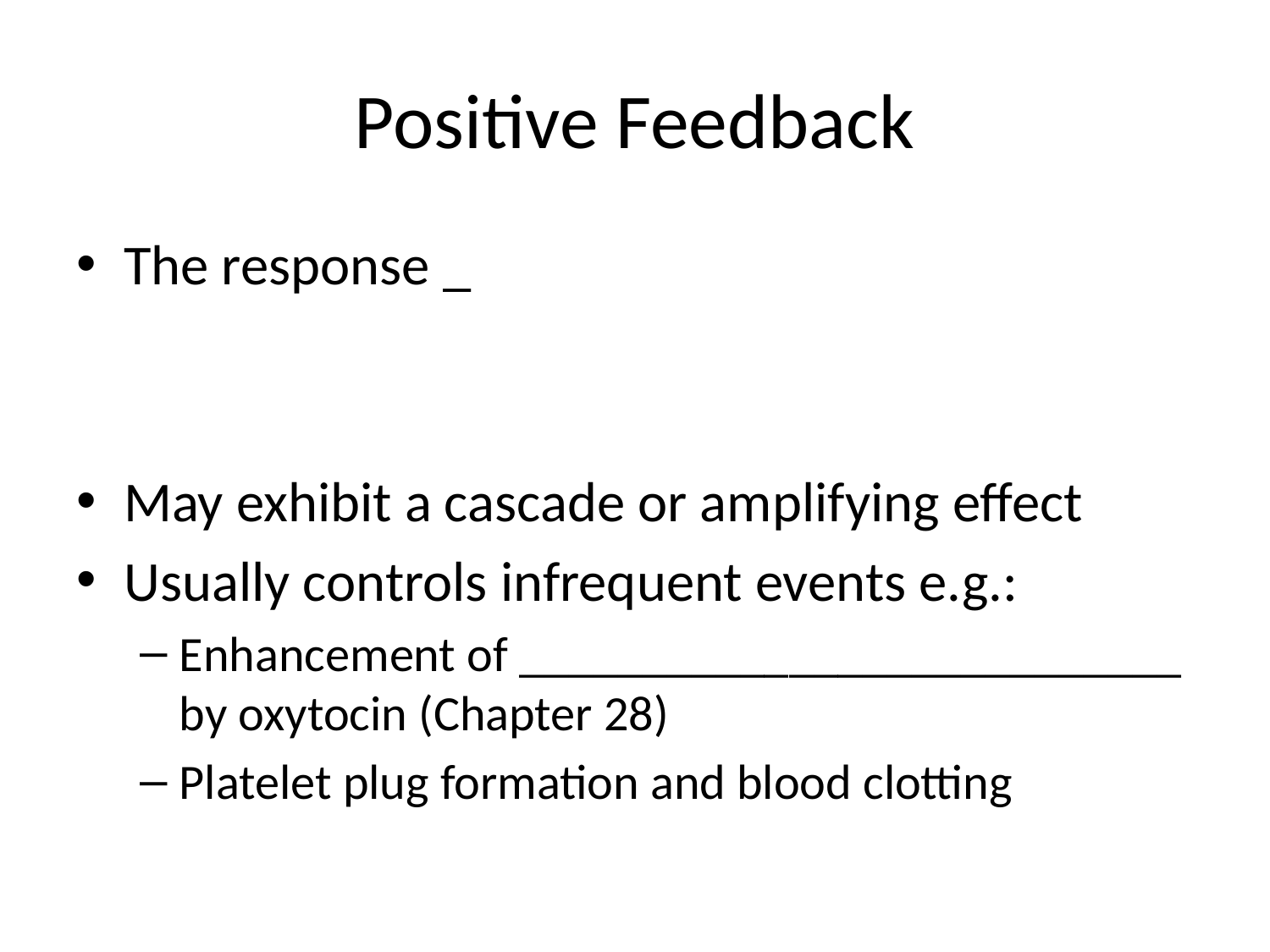

# Positive Feedback
The response _

May exhibit a cascade or amplifying effect
Usually controls infrequent events e.g.:
Enhancement of ___________________________ by oxytocin (Chapter 28)
Platelet plug formation and blood clotting